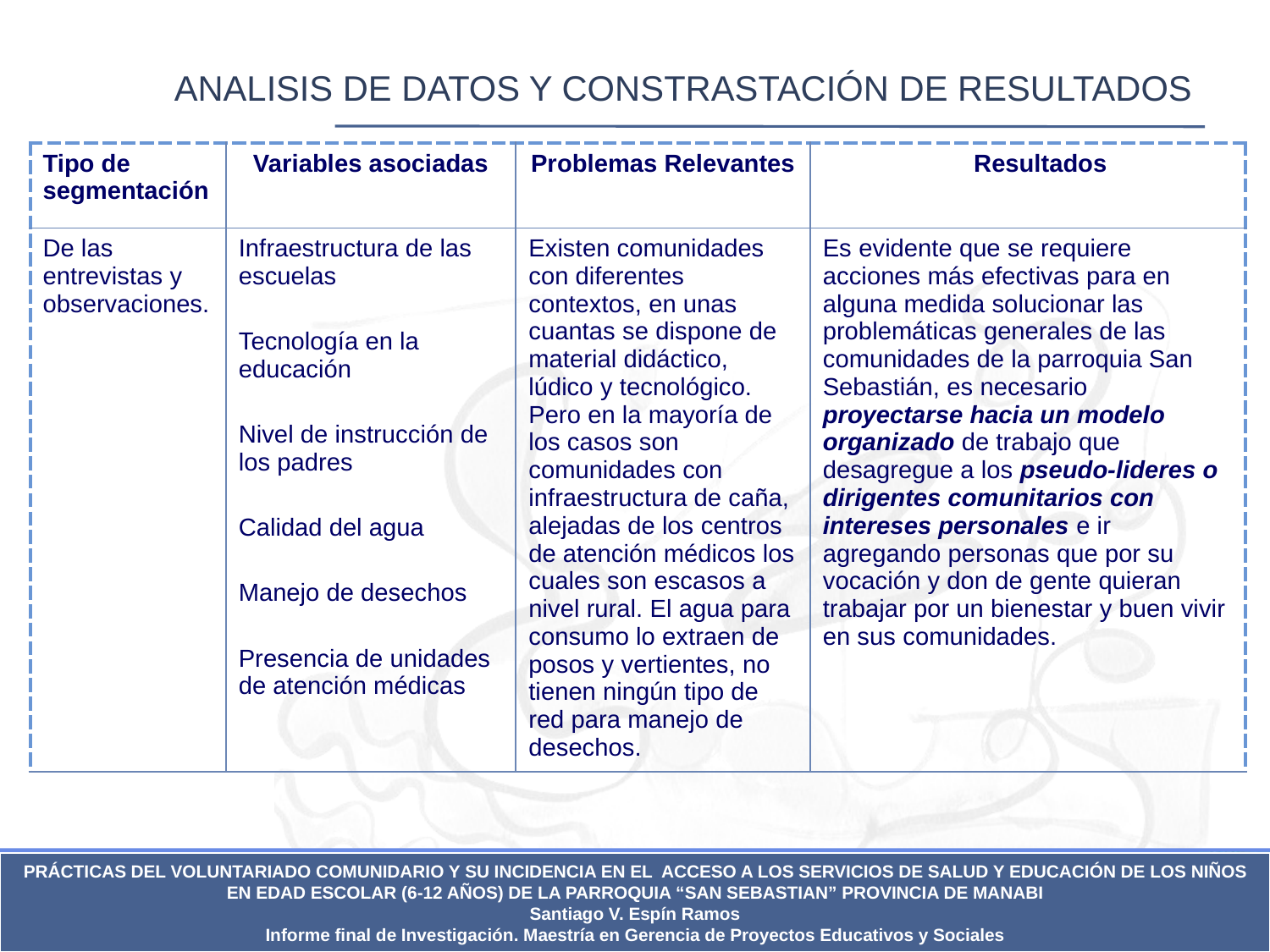

# ANALISIS DE DATOS Y CONSTRASTACIÓN DE RESULTADOS
| Tipo de segmentación | Variables asociadas | Problemas Relevantes | Resultados |
| --- | --- | --- | --- |
| De las entrevistas y observaciones. | Infraestructura de las escuelas Tecnología en la educación Nivel de instrucción de los padres Calidad del agua Manejo de desechos Presencia de unidades de atención médicas | Existen comunidades con diferentes contextos, en unas cuantas se dispone de material didáctico, lúdico y tecnológico. Pero en la mayoría de los casos son comunidades con infraestructura de caña, alejadas de los centros de atención médicos los cuales son escasos a nivel rural. El agua para consumo lo extraen de posos y vertientes, no tienen ningún tipo de red para manejo de desechos. | Es evidente que se requiere acciones más efectivas para en alguna medida solucionar las problemáticas generales de las comunidades de la parroquia San Sebastián, es necesario proyectarse hacia un modelo organizado de trabajo que desagregue a los pseudo-lideres o dirigentes comunitarios con intereses personales e ir agregando personas que por su vocación y don de gente quieran trabajar por un bienestar y buen vivir en sus comunidades. |
PRÁCTICAS DEL VOLUNTARIADO COMUNIDARIO Y SU INCIDENCIA EN EL  ACCESO A LOS SERVICIOS DE SALUD Y EDUCACIÓN DE LOS NIÑOS EN EDAD ESCOLAR (6-12 AÑOS) DE LA PARROQUIA “SAN SEBASTIAN” PROVINCIA DE MANABI
Santiago V. Espín Ramos
Informe final de Investigación. Maestría en Gerencia de Proyectos Educativos y Sociales